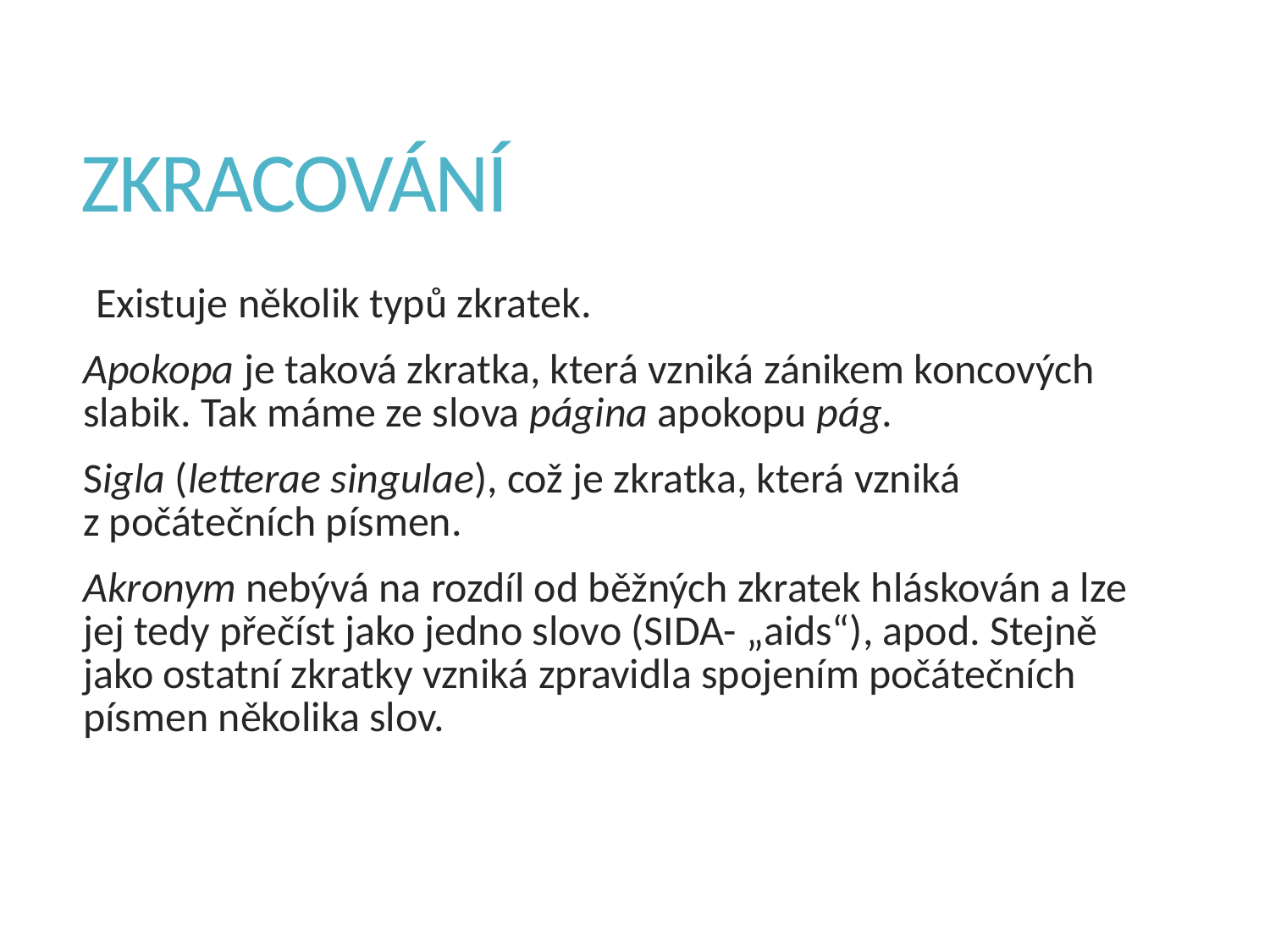

# ZKRACOVÁNÍ
Existuje několik typů zkratek.
Apokopa je taková zkratka, která vzniká zánikem koncových slabik. Tak máme ze slova página apokopu pág.
Sigla (letterae singulae), což je zkratka, která vzniká z počátečních písmen.
Akronym nebývá na rozdíl od běžných zkratek hláskován a lze jej tedy přečíst jako jedno slovo (SIDA- „aids“), apod. Stejně jako ostatní zkratky vzniká zpravidla spojením počátečních písmen několika slov.